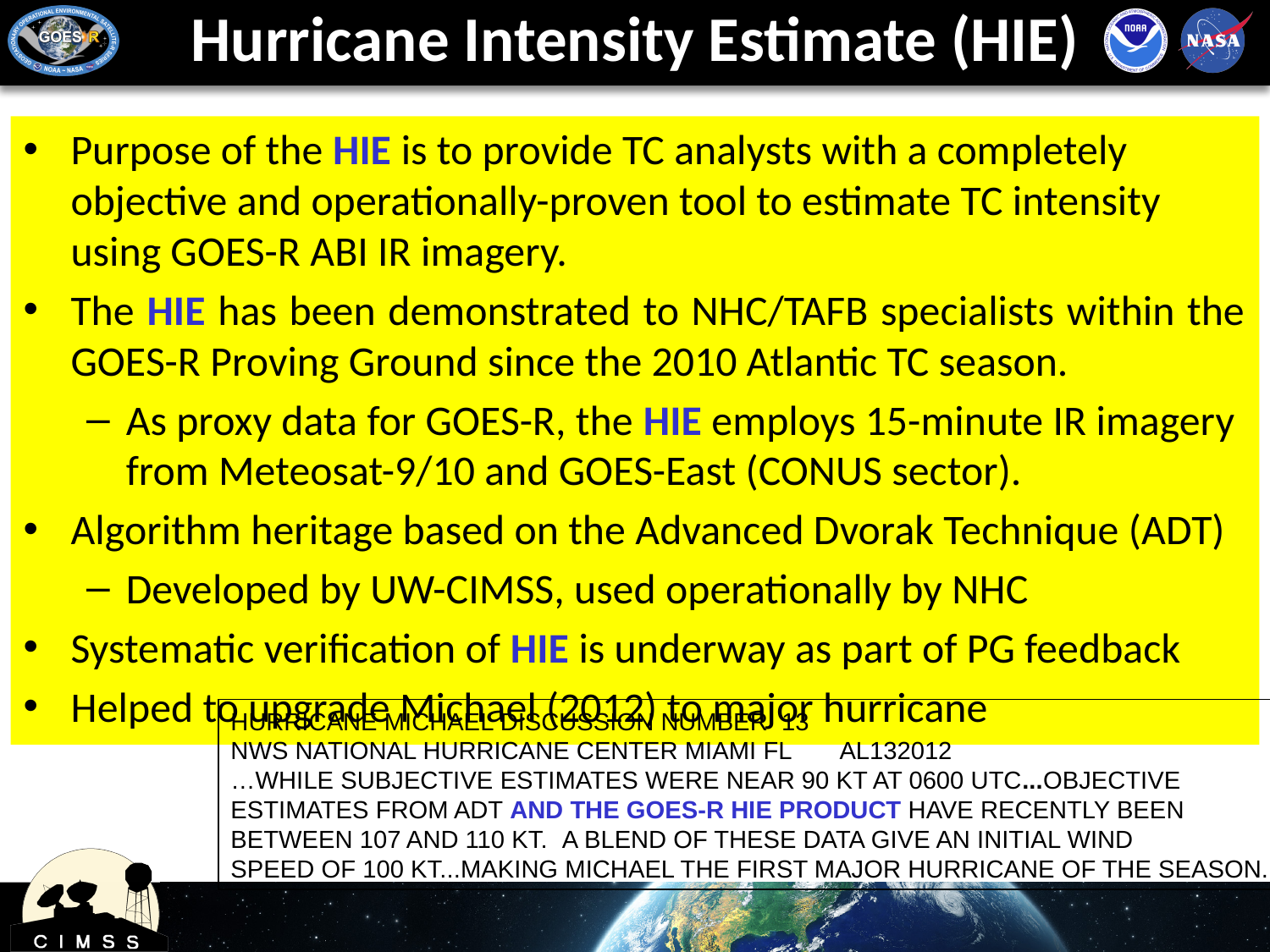

# Hurricane Intensity Estimate (HIE)
Purpose of the HIE is to provide TC analysts with a completely objective and operationally-proven tool to estimate TC intensity using GOES-R ABI IR imagery.
The HIE has been demonstrated to NHC/TAFB specialists within the GOES-R Proving Ground since the 2010 Atlantic TC season.
As proxy data for GOES-R, the HIE employs 15-minute IR imagery from Meteosat-9/10 and GOES-East (CONUS sector).
Algorithm heritage based on the Advanced Dvorak Technique (ADT)
Developed by UW-CIMSS, used operationally by NHC
Systematic verification of HIE is underway as part of PG feedback
Helped to upgrade Michael (2012) to major hurricane
HURRICANE MICHAEL DISCUSSION NUMBER  13
NWS NATIONAL HURRICANE CENTER MIAMI FL       AL132012
…WHILE SUBJECTIVE ESTIMATES WERE NEAR 90 KT AT 0600 UTC...OBJECTIVE
ESTIMATES FROM ADT AND THE GOES-R HIE PRODUCT HAVE RECENTLY BEEN
BETWEEN 107 AND 110 KT.  A BLEND OF THESE DATA GIVE AN INITIAL WIND
SPEED OF 100 KT...MAKING MICHAEL THE FIRST MAJOR HURRICANE OF THE SEASON.